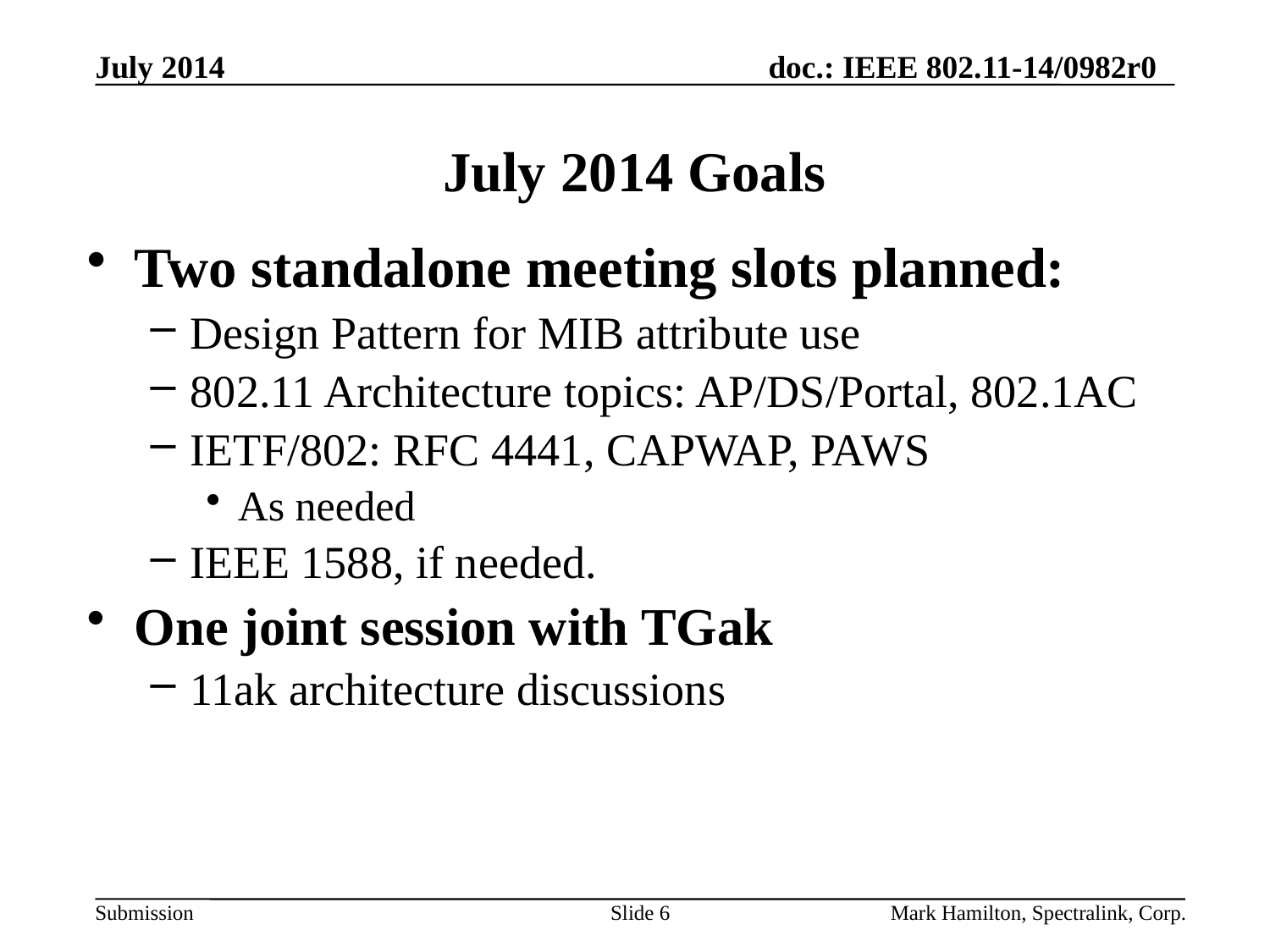

# July 2014 Goals
Two standalone meeting slots planned:
Design Pattern for MIB attribute use
802.11 Architecture topics: AP/DS/Portal, 802.1AC
IETF/802: RFC 4441, CAPWAP, PAWS
As needed
IEEE 1588, if needed.
One joint session with TGak
11ak architecture discussions

Slide 6
Mark Hamilton, Spectralink, Corp.